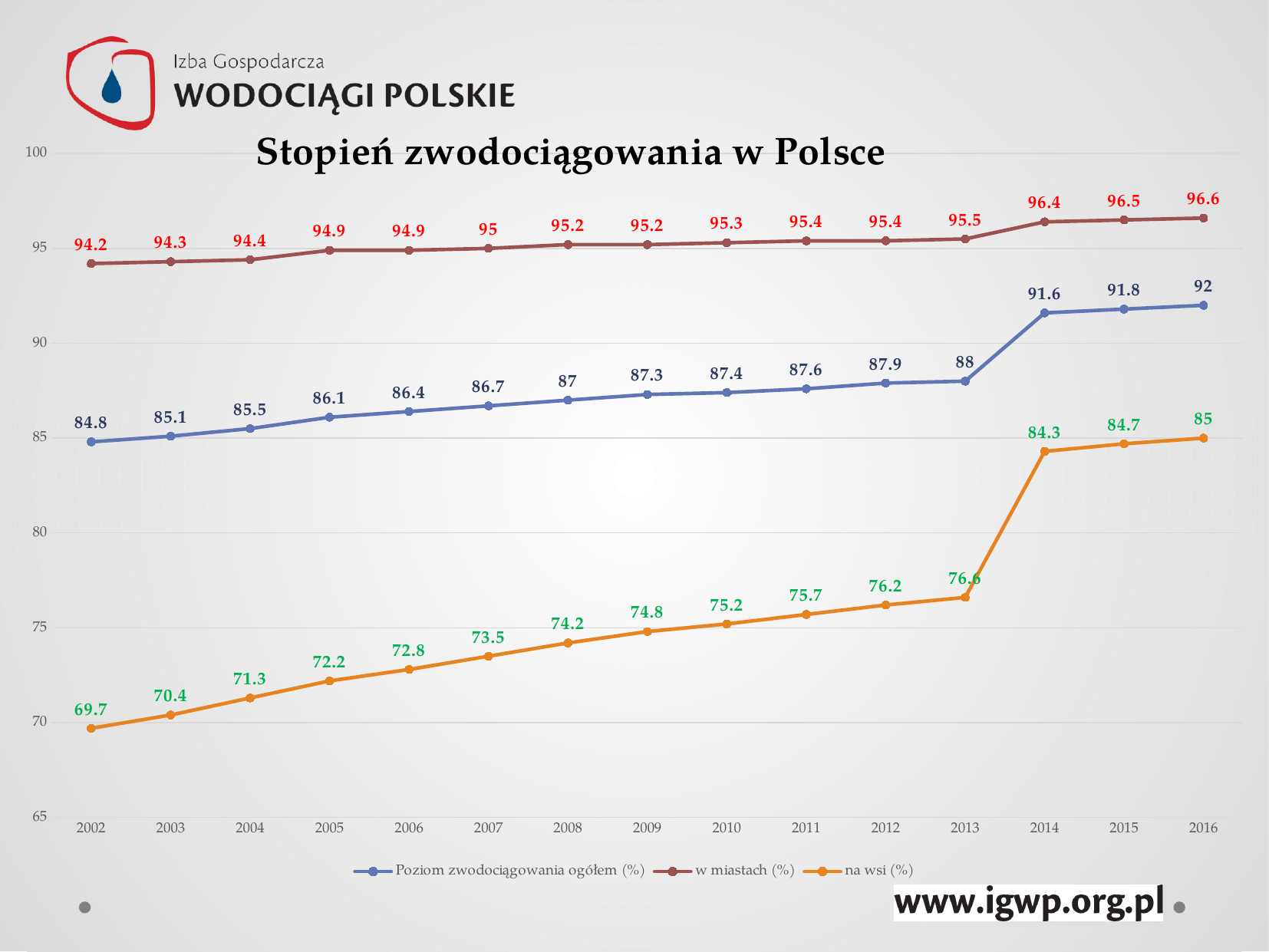

### Chart

| Category | Poziom zwodociągowania ogółem (%) | w miastach (%) | na wsi (%) |
|---|---|---|---|
| 2002 | 84.8 | 94.2 | 69.7 |
| 2003 | 85.1 | 94.3 | 70.4 |
| 2004 | 85.5 | 94.4 | 71.3 |
| 2005 | 86.1 | 94.9 | 72.2 |
| 2006 | 86.4 | 94.9 | 72.8 |
| 2007 | 86.7 | 95.0 | 73.5 |
| 2008 | 87.0 | 95.2 | 74.2 |
| 2009 | 87.3 | 95.2 | 74.8 |
| 2010 | 87.4 | 95.3 | 75.2 |
| 2011 | 87.6 | 95.4 | 75.7 |
| 2012 | 87.9 | 95.4 | 76.2 |
| 2013 | 88.0 | 95.5 | 76.6 |
| 2014 | 91.6 | 96.4 | 84.3 |
| 2015 | 91.8 | 96.5 | 84.7 |
| 2016 | 92.0 | 96.6 | 85.0 |
#